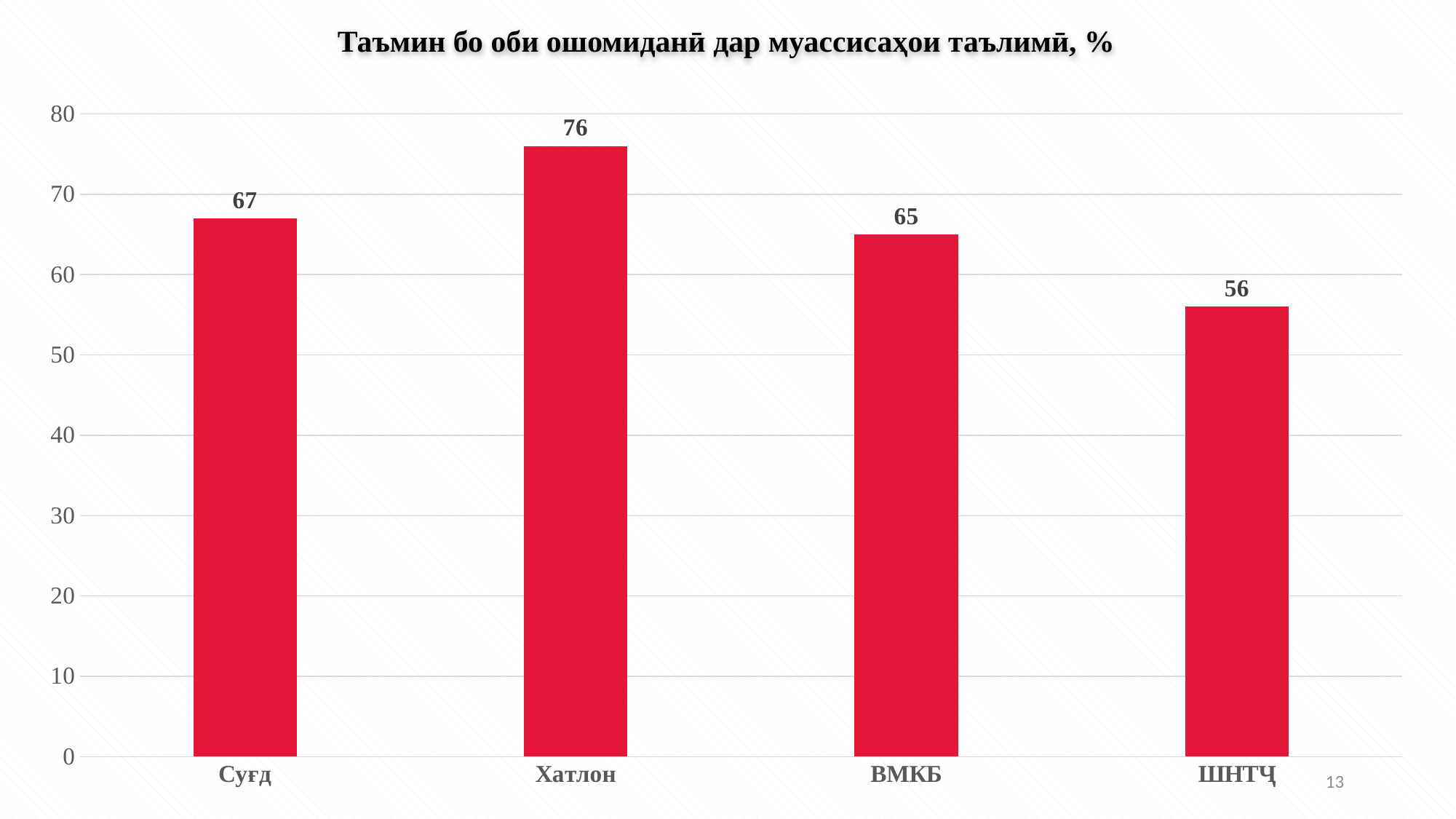

Таъмин бо оби ошомиданӣ дар муассисаҳои таълимӣ, %

### Chart

| Category | Ряд 1 |
|---|---|
| Суғд | 67.0 |
| Хатлон | 76.0 |
| ВМКБ | 65.0 |
| ШНТҶ | 56.0 |
13